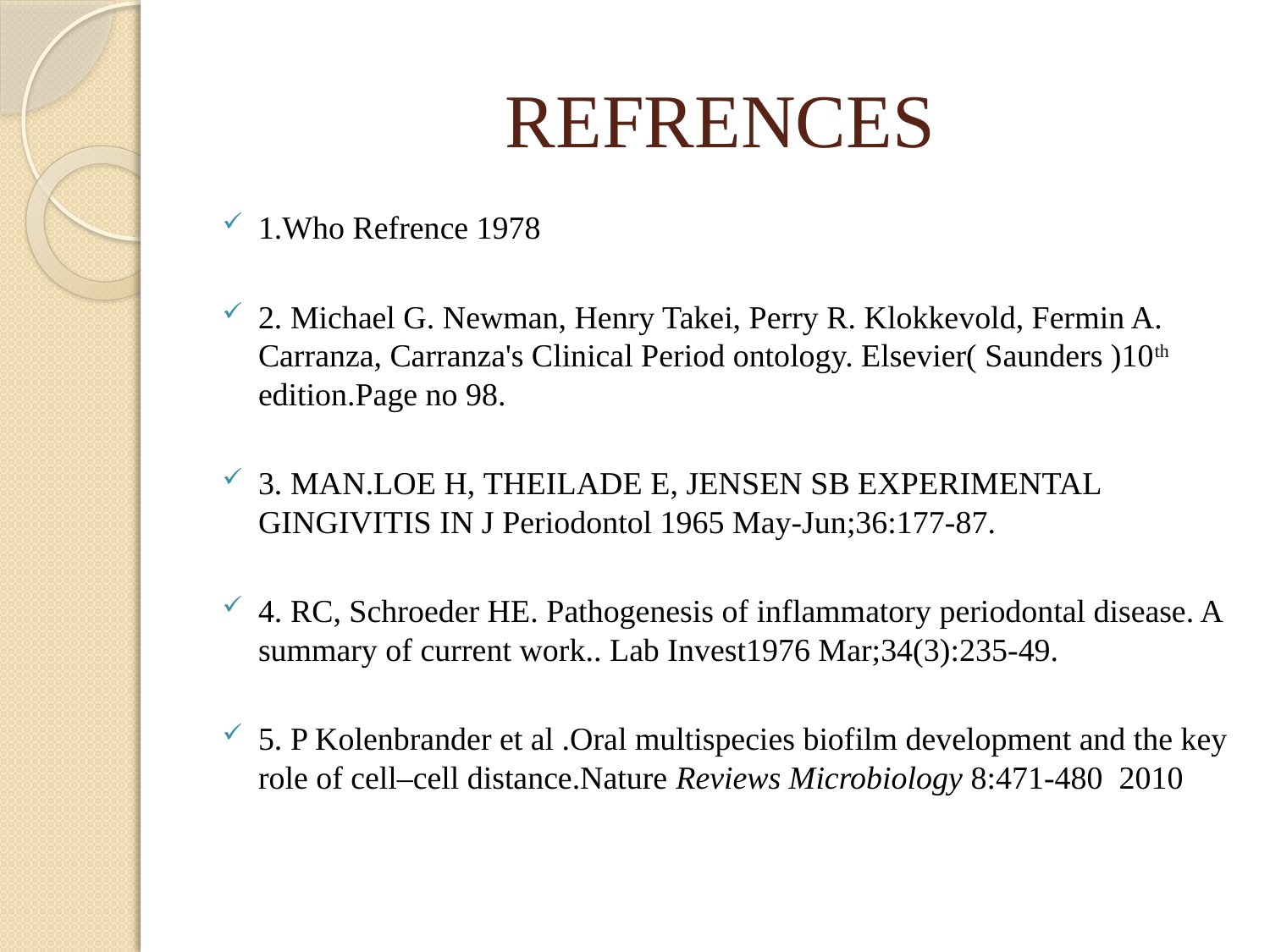

# REFRENCES
1.Who Refrence 1978

2. Michael G. Newman, Henry Takei, Perry R. Klokkevold, Fermin A. Carranza, Carranza's Clinical Period ontology. Elsevier( Saunders )10th edition.Page no 98.

3. MAN.LOE H, THEILADE E, JENSEN SB EXPERIMENTAL GINGIVITIS IN J Periodontol 1965 May-Jun;36:177-87.

4. RC, Schroeder HE. Pathogenesis of inflammatory periodontal disease. A summary of current work.. Lab Invest1976 Mar;34(3):235-49.

5. P Kolenbrander et al .Oral multispecies biofilm development and the key role of cell–cell distance.Nature Reviews Microbiology 8:471-480  2010